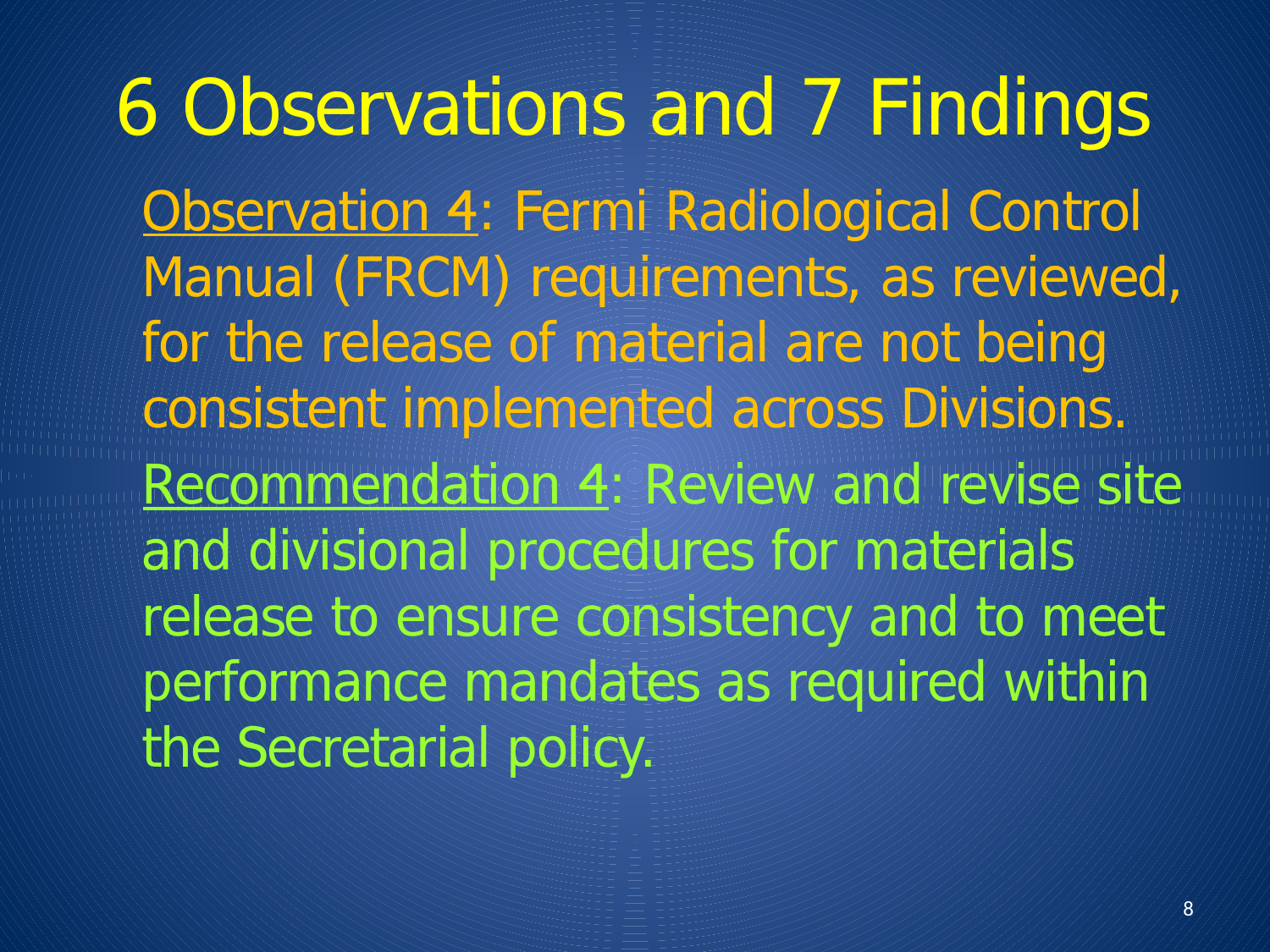

# 6 Observations and 7 Findings
Observation 4: Fermi Radiological Control Manual (FRCM) requirements, as reviewed, for the release of material are not being consistent implemented across Divisions.
Recommendation 4: Review and revise site and divisional procedures for materials release to ensure consistency and to meet performance mandates as required within the Secretarial policy.

8